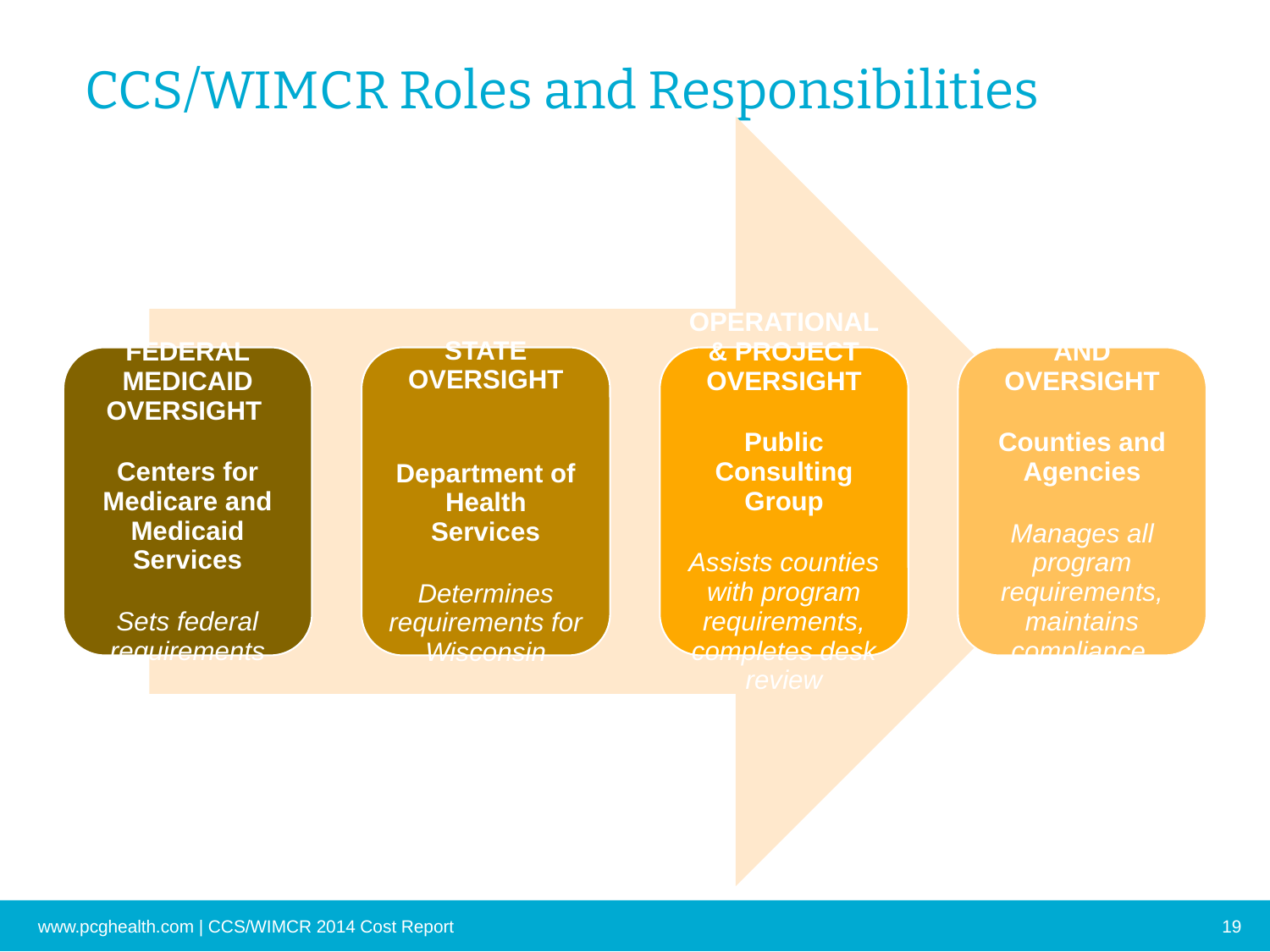

# CCS/WIMCR Roles and Responsibilities
FEDERAL MEDICAID OVERSIGHT
Centers for Medicare and Medicaid Services
Sets federal requirements
STATE OVERSIGHT
Department of Health Services
Determines requirements for Wisconsin
OPERATIONAL & PROJECT OVERSIGHT
Public Consulting Group
Assists counties with program requirements, completes desk review
DAY-TO-DAY OPERATIONS AND OVERSIGHT
Counties and Agencies
Manages all program requirements, maintains compliance, completes cost report
www.pcghealth.com | CCS/WIMCR 2014 Cost Report
19